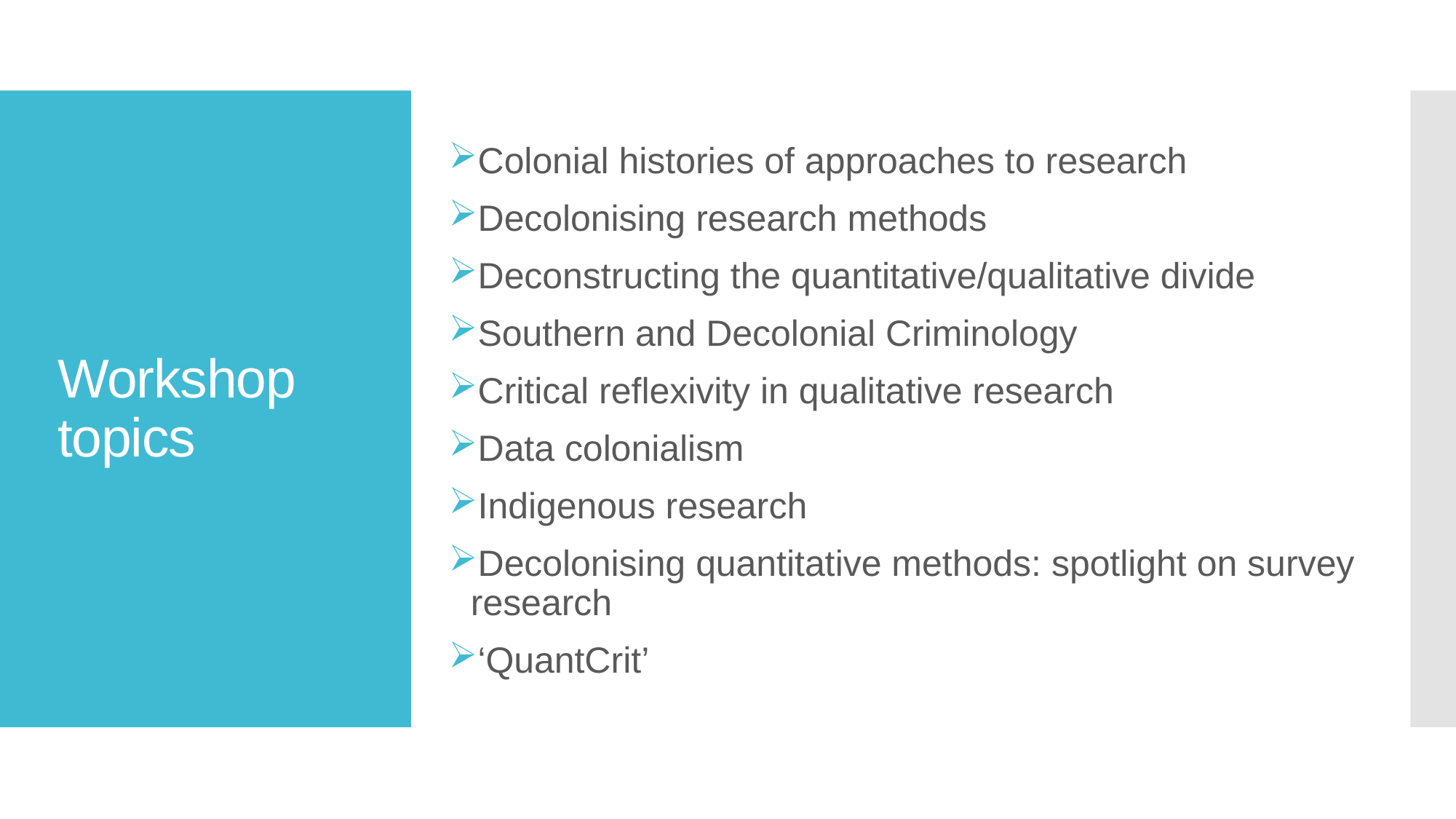

# Workshop topics
Colonial histories of approaches to research
Decolonising research methods
Deconstructing the quantitative/qualitative divide
Southern and Decolonial Criminology
Critical reflexivity in qualitative research
Data colonialism
Indigenous research
Decolonising quantitative methods: spotlight on survey research
‘QuantCrit’